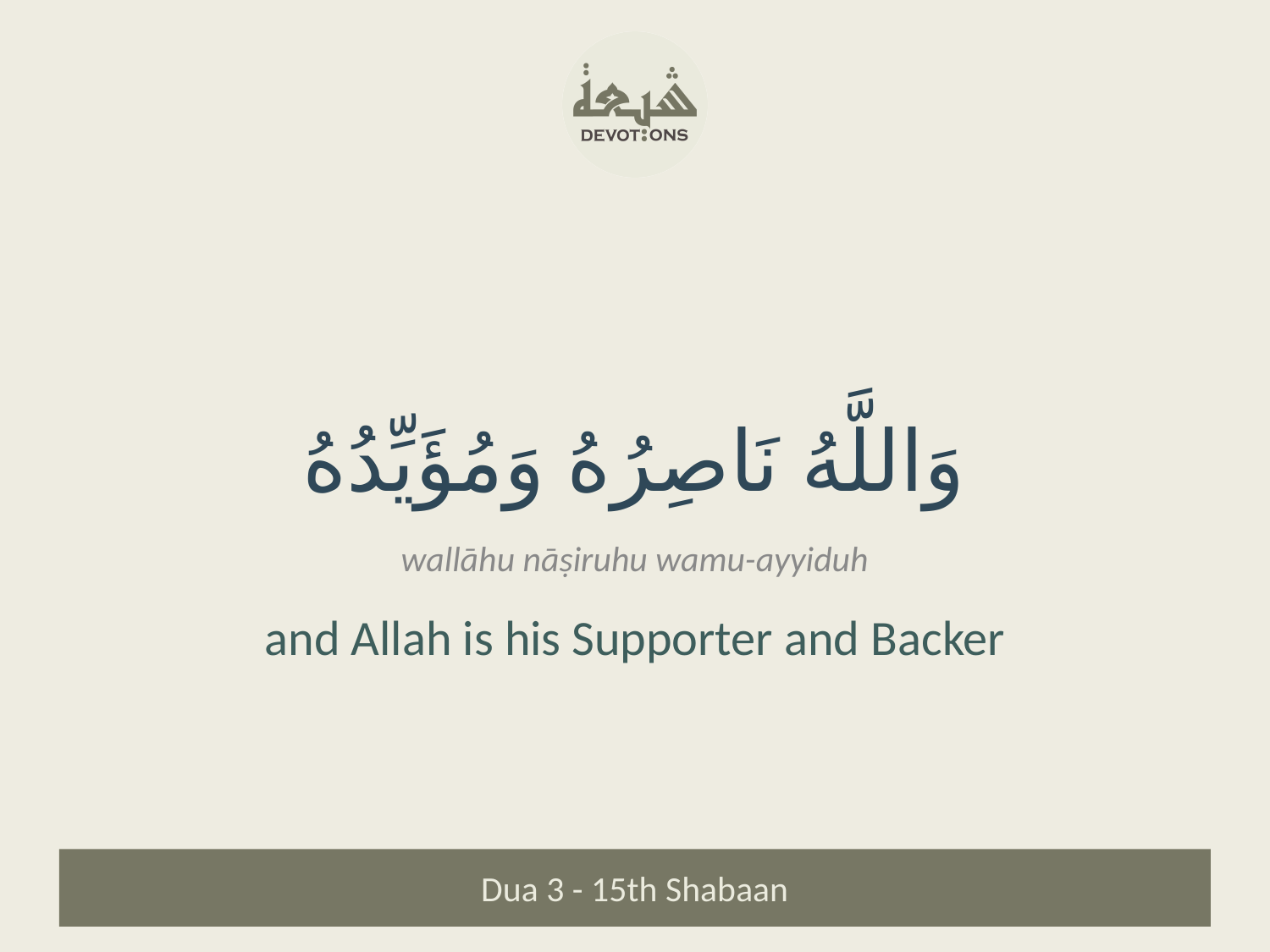

وَاللَّهُ نَاصِرُهُ وَمُؤَيِّدُهُ
wallāhu nāṣiruhu wamu-ayyiduh
and Allah is his Supporter and Backer
Dua 3 - 15th Shabaan